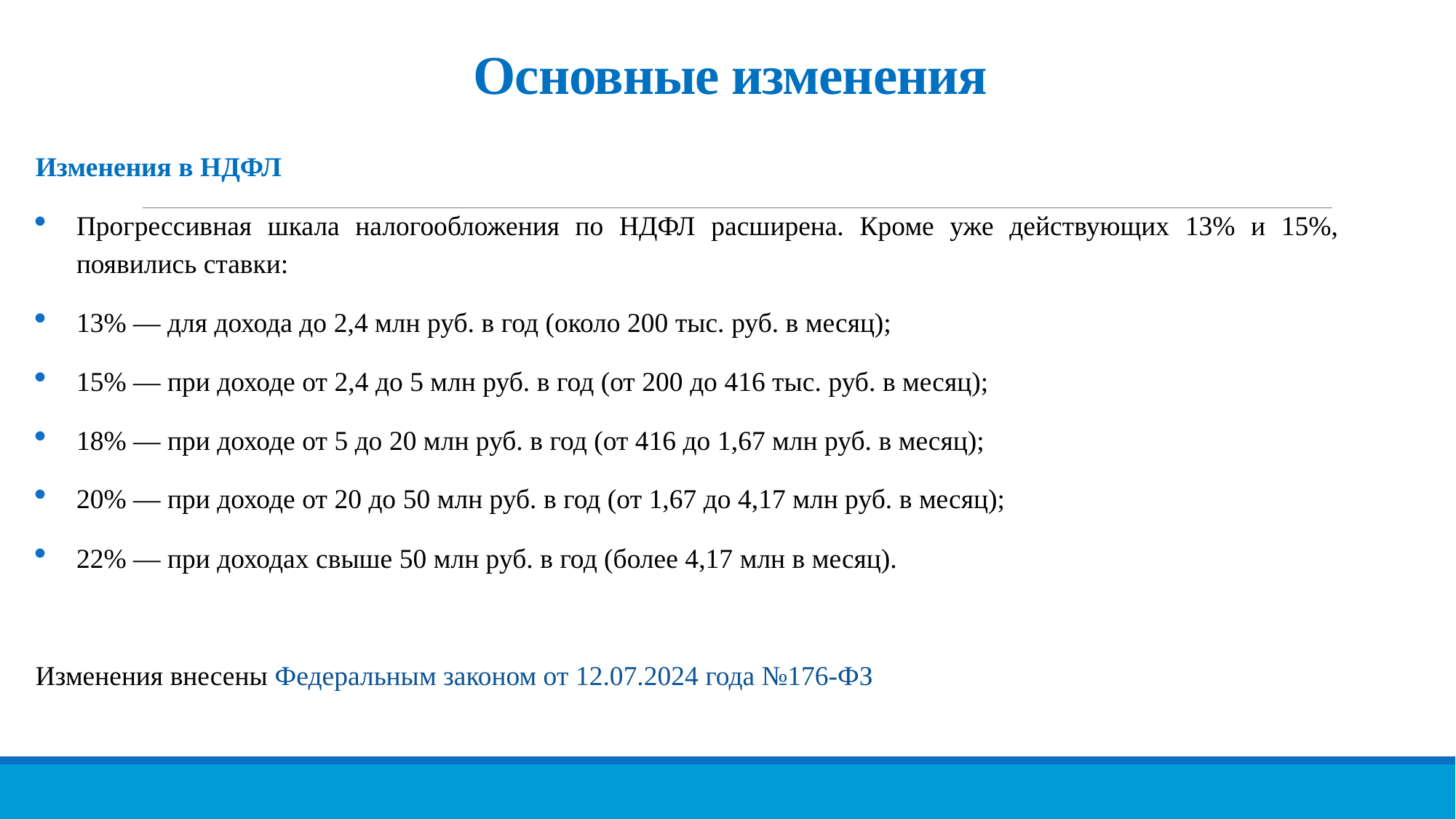

# Основные изменения
Изменения в НДФЛ
Прогрессивная шкала налогообложения по НДФЛ расширена. Кроме уже действующих 13% и 15%, появились ставки:
13% — для дохода до 2,4 млн руб. в год (около 200 тыс. руб. в месяц);
15% — при доходе от 2,4 до 5 млн руб. в год (от 200 до 416 тыс. руб. в месяц);
18% — при доходе от 5 до 20 млн руб. в год (от 416 до 1,67 млн руб. в месяц);
20% — при доходе от 20 до 50 млн руб. в год (от 1,67 до 4,17 млн руб. в месяц);
22% — при доходах свыше 50 млн руб. в год (более 4,17 млн в месяц).

Изменения внесены Федеральным законом от 12.07.2024 года №176-ФЗ